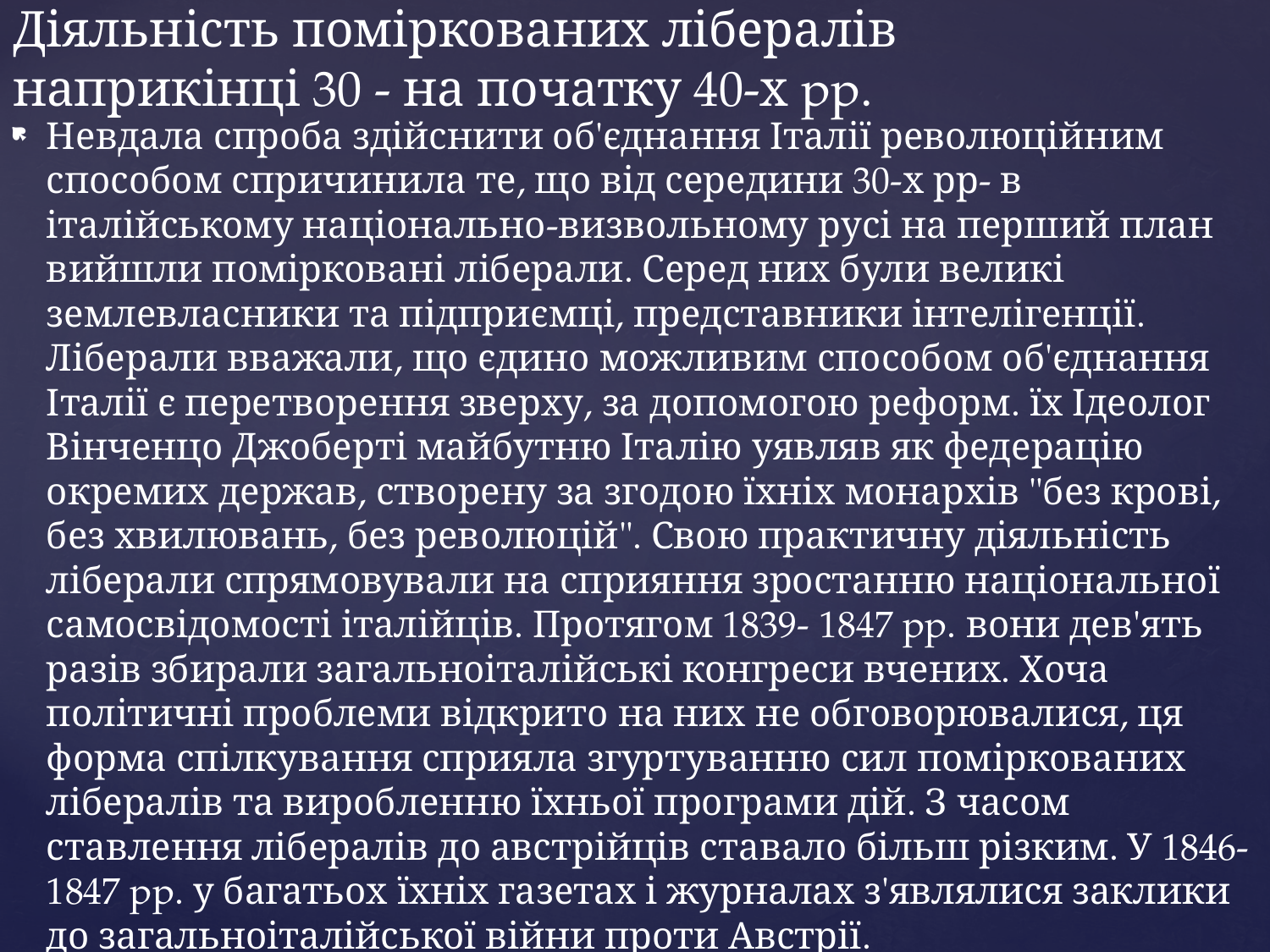

# Діяльність поміркованих лібералів наприкінці 30 - на початку 40-х pp.
Невдала спроба здійснити об'єднання Італії революційним способом спричинила те, що від середини 30-х рр- в італійському національно-визвольному русі на перший план вийшли помірковані ліберали. Серед них були великі землевласники та підприємці, представники інтелігенції. Ліберали вважали, що єдино можливим способом об'єднання Італії є перетворення зверху, за допомогою реформ. їх Ідеолог Вінченцо Джоберті майбутню Італію уявляв як федерацію окремих держав, створену за згодою їхніх монархів "без крові, без хвилювань, без революцій". Свою практичну діяльність ліберали спрямовували на сприяння зростанню національної самосвідомості італійців. Протягом 1839- 1847 pp. вони дев'ять разів збирали загальноіталійські конгреси вчених. Хоча політичні проблеми відкрито на них не обговорювалися, ця форма спілкування сприяла згуртуванню сил поміркованих лібералів та виробленню їхньої програми дій. З часом ставлення лібералів до австрійців ставало більш різким. У 1846- 1847 pp. у багатьох їхніх газетах і журналах з'являлися заклики до загальноіталійської війни проти Австрії.